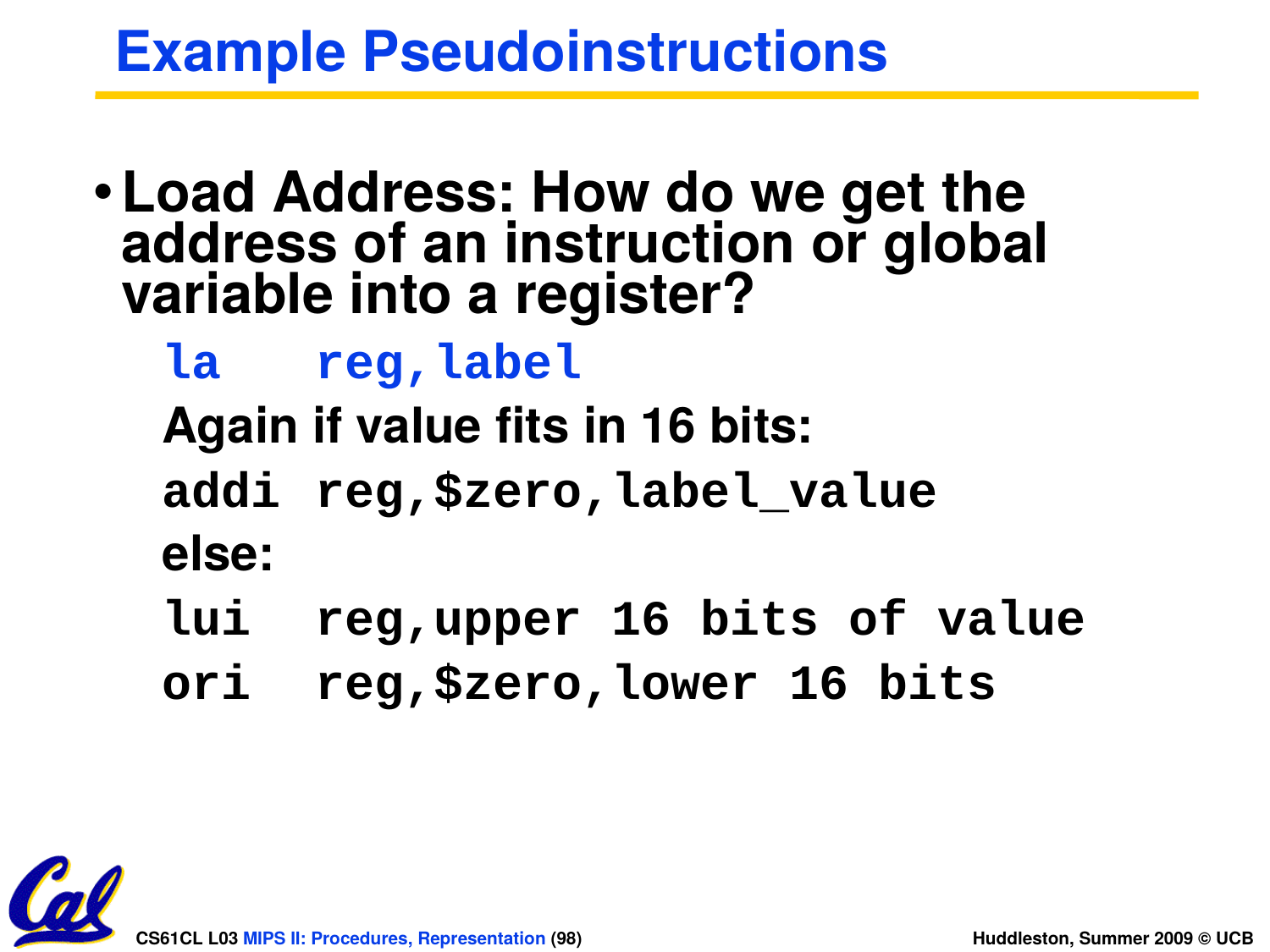

# Example Pseudoinstructions

Load Address: How do we get the address of an instruction or global variable into a register?
la	reg,label
Again if value fits in 16 bits:
addi	reg,$zero,label_value
else:
lui	reg,upper 16 bits of value
ori	reg,$zero,lower 16 bits